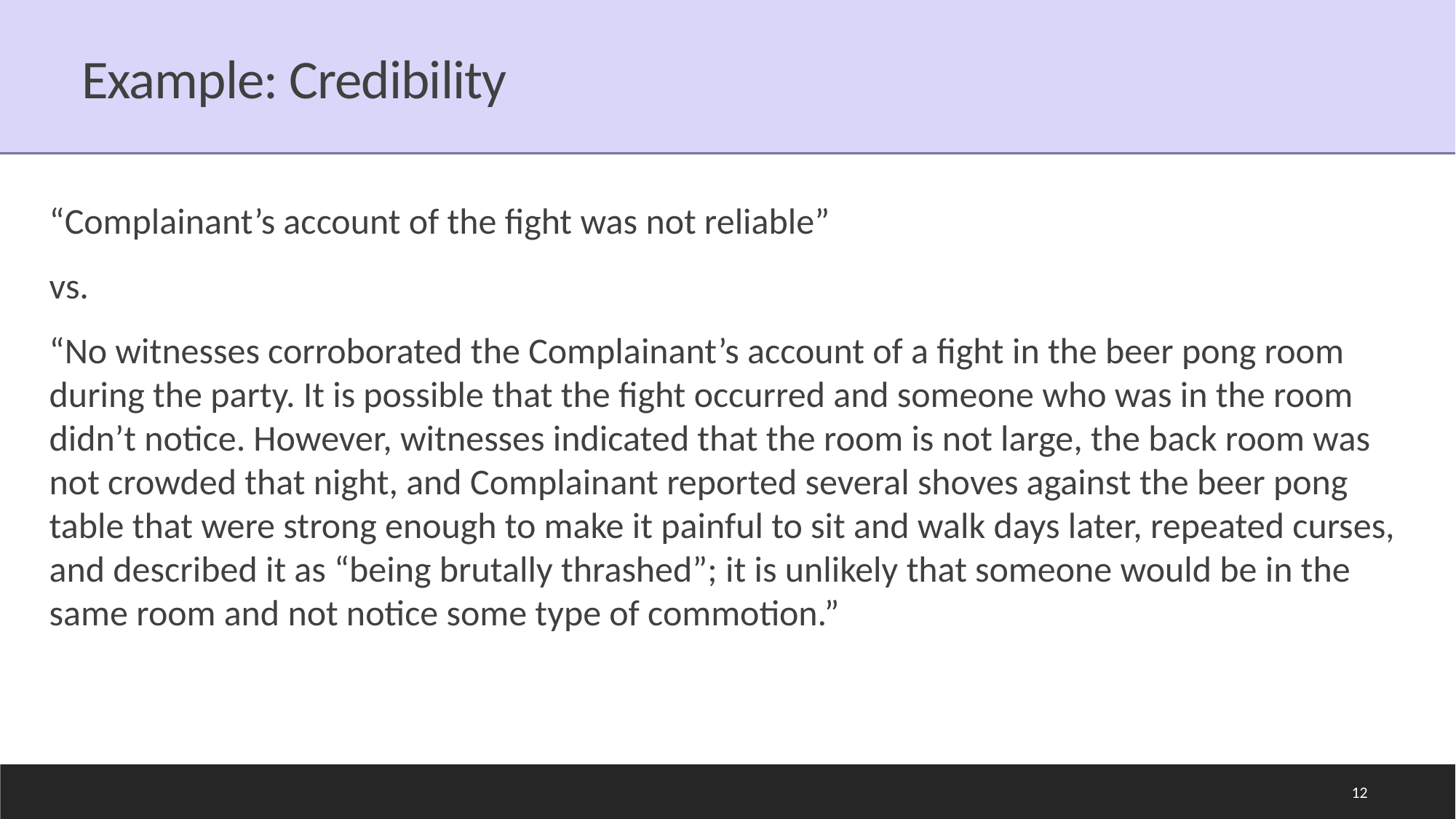

# Example: Credibility
“Complainant’s account of the fight was not reliable”
vs.
“No witnesses corroborated the Complainant’s account of a fight in the beer pong room during the party. It is possible that the fight occurred and someone who was in the room didn’t notice. However, witnesses indicated that the room is not large, the back room was not crowded that night, and Complainant reported several shoves against the beer pong table that were strong enough to make it painful to sit and walk days later, repeated curses, and described it as “being brutally thrashed”; it is unlikely that someone would be in the same room and not notice some type of commotion.”

12